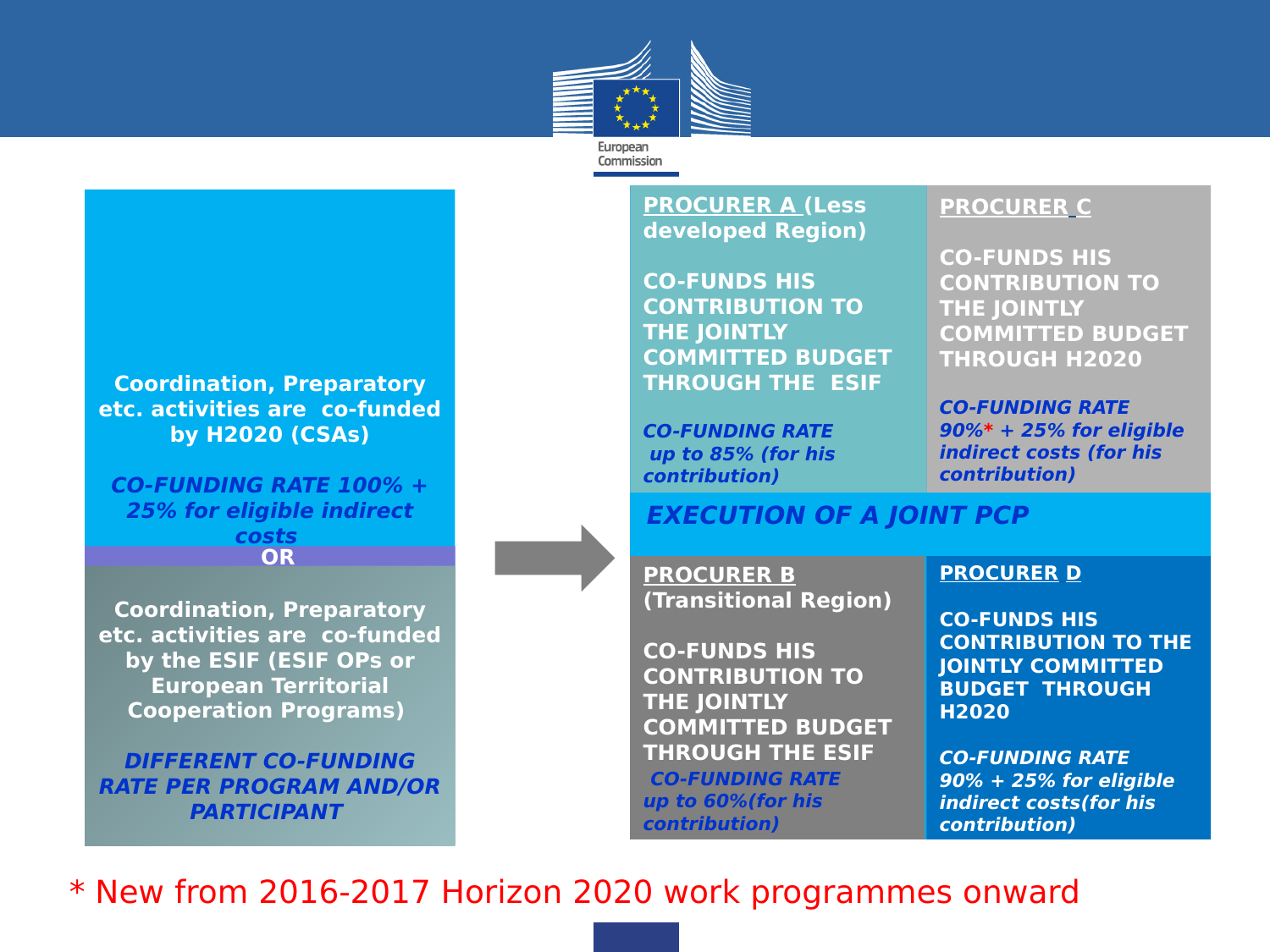

EXECUTION OF A JOINT PCP

PROCURER A (Less developed Region)

CO-FUNDS HIS CONTRIBUTION TO THE JOINTLY COMMITTED BUDGET THROUGH THE  ESIF

CO-FUNDING RATE
 up to 85% (for his contribution)

PROCURER C

CO-FUNDS HIS CONTRIBUTION TO THE JOINTLY COMMITTED BUDGET  THROUGH H2020

CO-FUNDING RATE
90%* + 25% for eligible indirect costs (for his contribution)

Coordination, Preparatory etc. activities are  co-funded by H2020 (CSAs)

CO-FUNDING RATE 100% + 25% for eligible indirect costs

                      OR
PROCURER B (Transitional Region)

CO-FUNDS HIS CONTRIBUTION TO THE JOINTLY COMMITTED BUDGET THROUGH THE ESIF
 CO-FUNDING RATE
up to 60%(for his contribution)
PROCURER D

CO-FUNDS HIS CONTRIBUTION TO THE JOINTLY COMMITTED BUDGET  THROUGH H2020

CO-FUNDING RATE
90% + 25% for eligible indirect costs(for his contribution)

Coordination, Preparatory
etc. activities are  co-funded by the ESIF (ESIF OPs or European Territorial Cooperation Programs)

DIFFERENT CO-FUNDING RATE PER PROGRAM AND/OR PARTICIPANT

* New from 2016-2017 Horizon 2020 work programmes onward